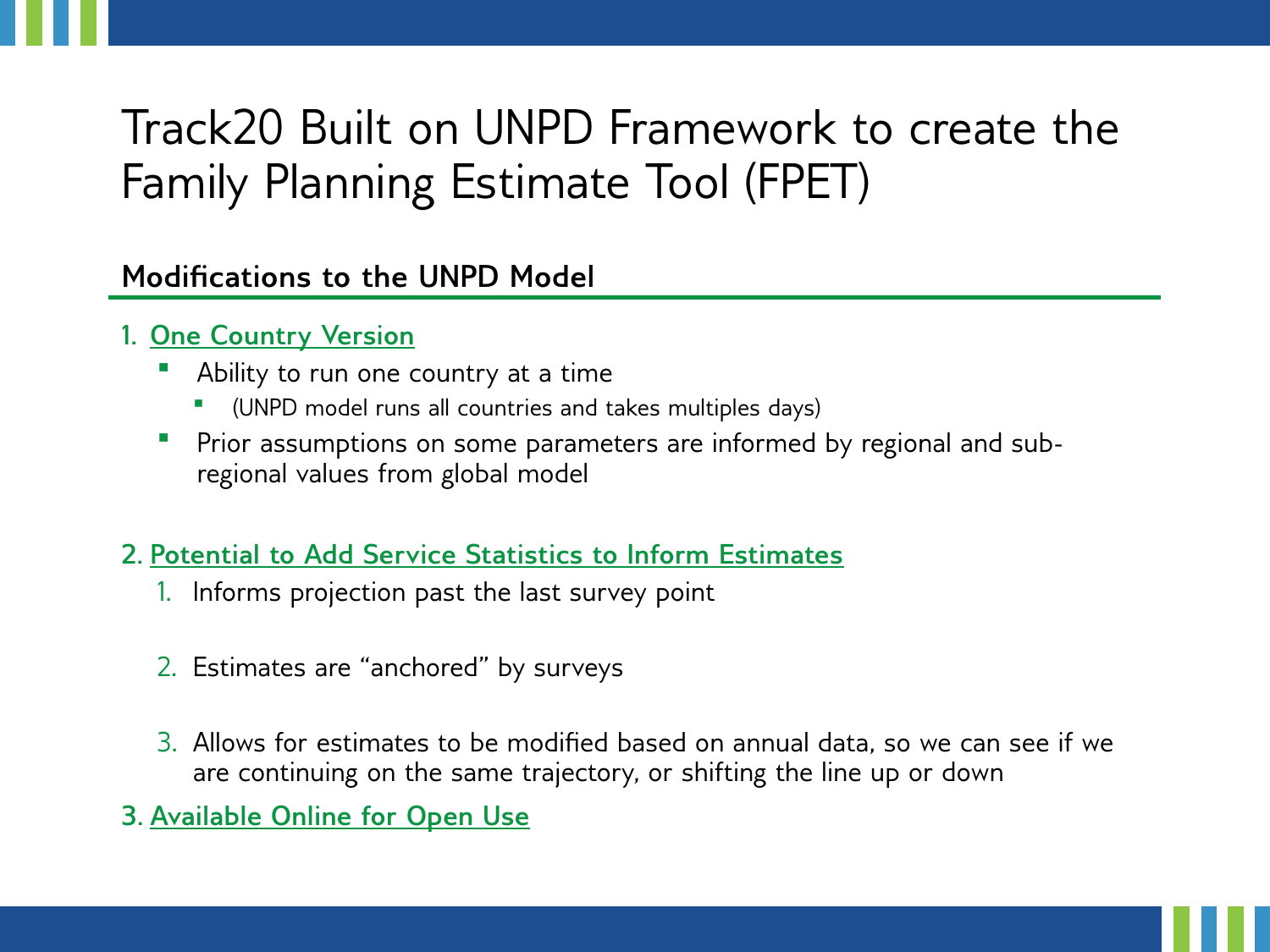

# Track20 Built on UNPD Framework to create the Family Planning Estimate Tool (FPET)
Modifications to the UNPD Model
One Country Version
Ability to run one country at a time
(UNPD model runs all countries and takes multiples days)
Prior assumptions on some parameters are informed by regional and sub-regional values from global model

Potential to Add Service Statistics to Inform Estimates
Informs projection past the last survey point

Estimates are “anchored” by surveys

Allows for estimates to be modified based on annual data, so we can see if we are continuing on the same trajectory, or shifting the line up or down
Available Online for Open Use